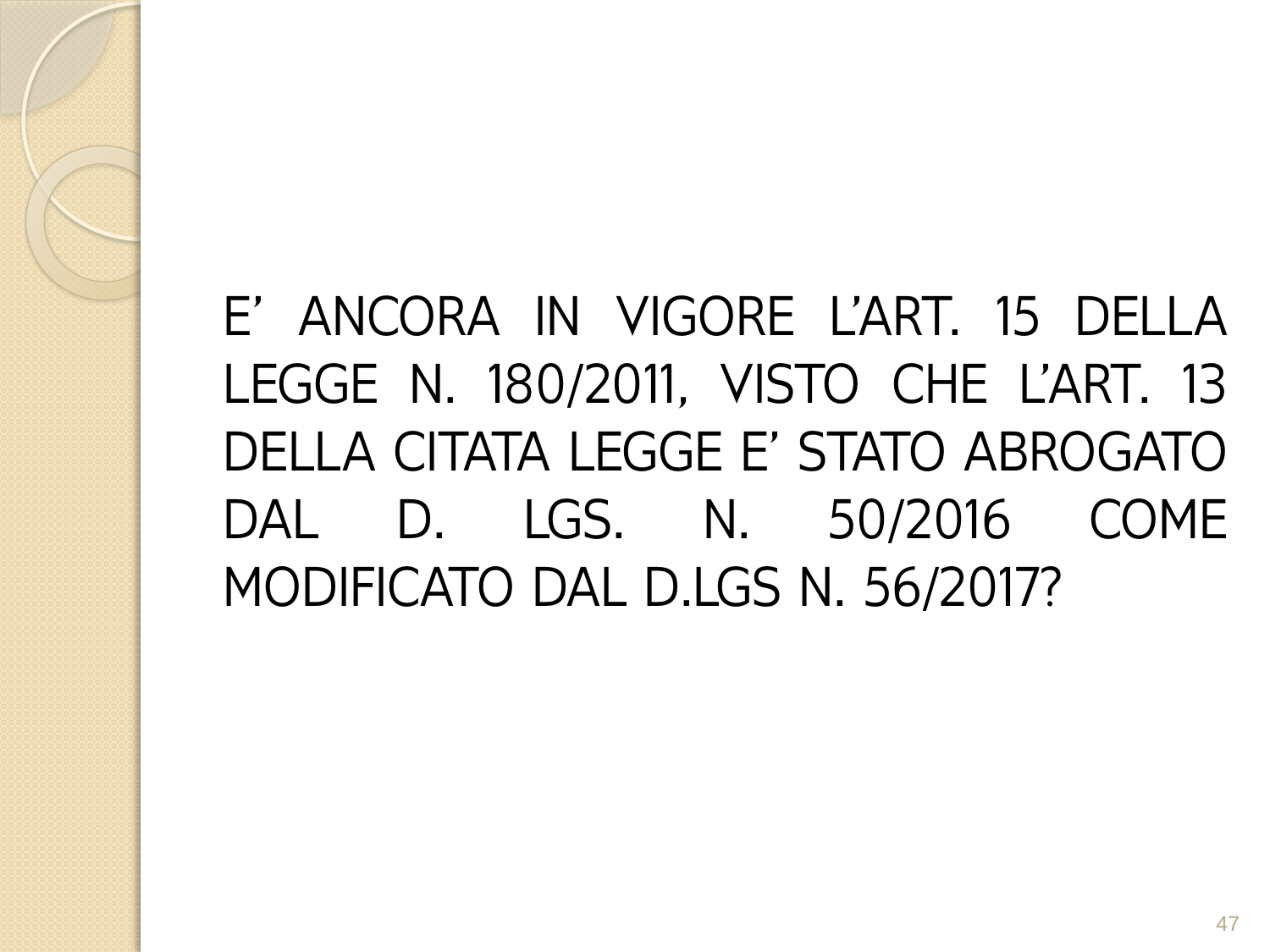

#

E’ ANCORA IN VIGORE L’ART. 15 DELLA LEGGE N. 180/2011, VISTO CHE L’ART. 13 DELLA CITATA LEGGE E’ STATO ABROGATO DAL D. LGS. N. 50/2016 COME MODIFICATO DAL D.LGS N. 56/2017?

47